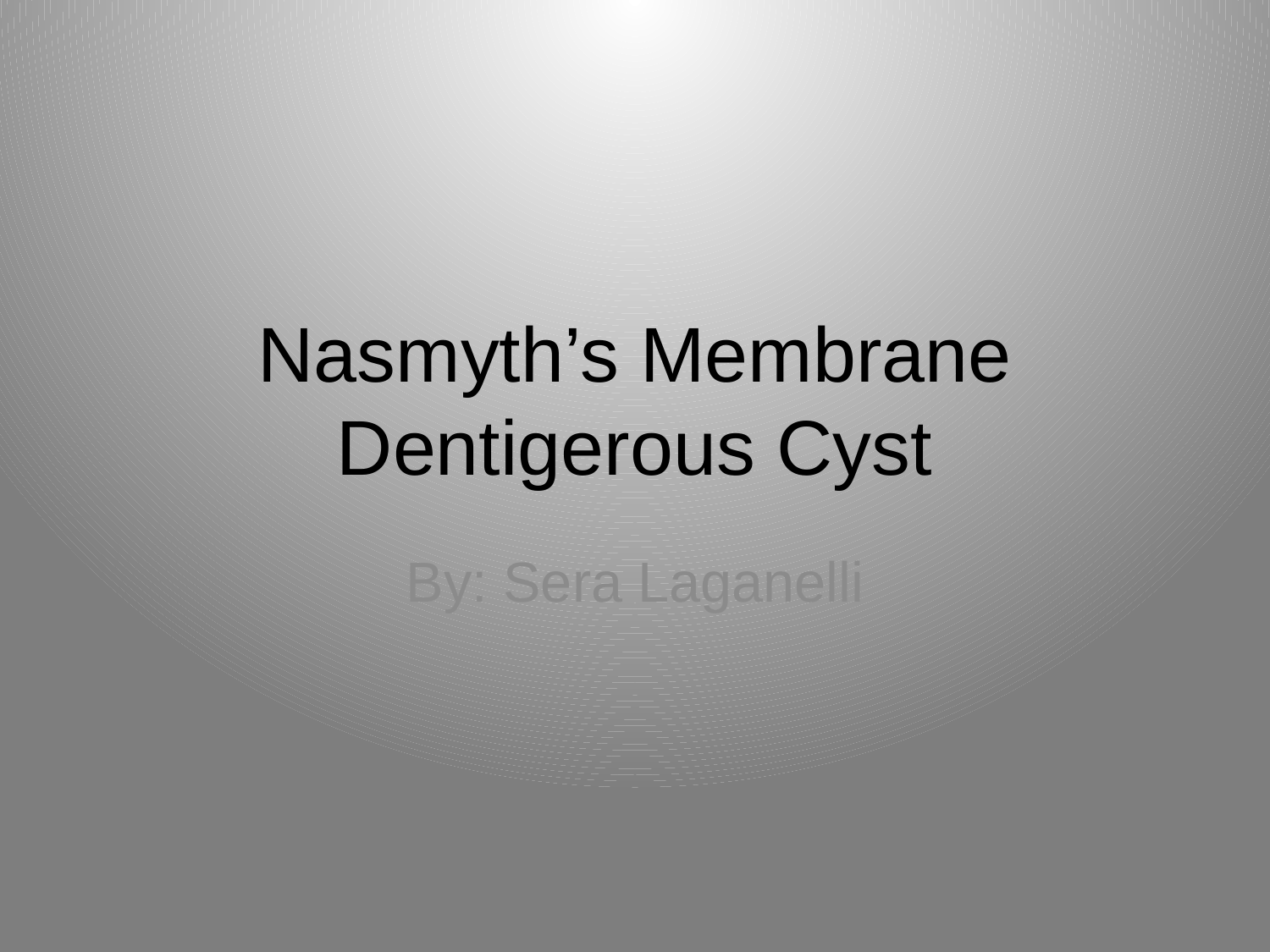

# Nasmyth’s Membrane Dentigerous Cyst
By: Sera Laganelli